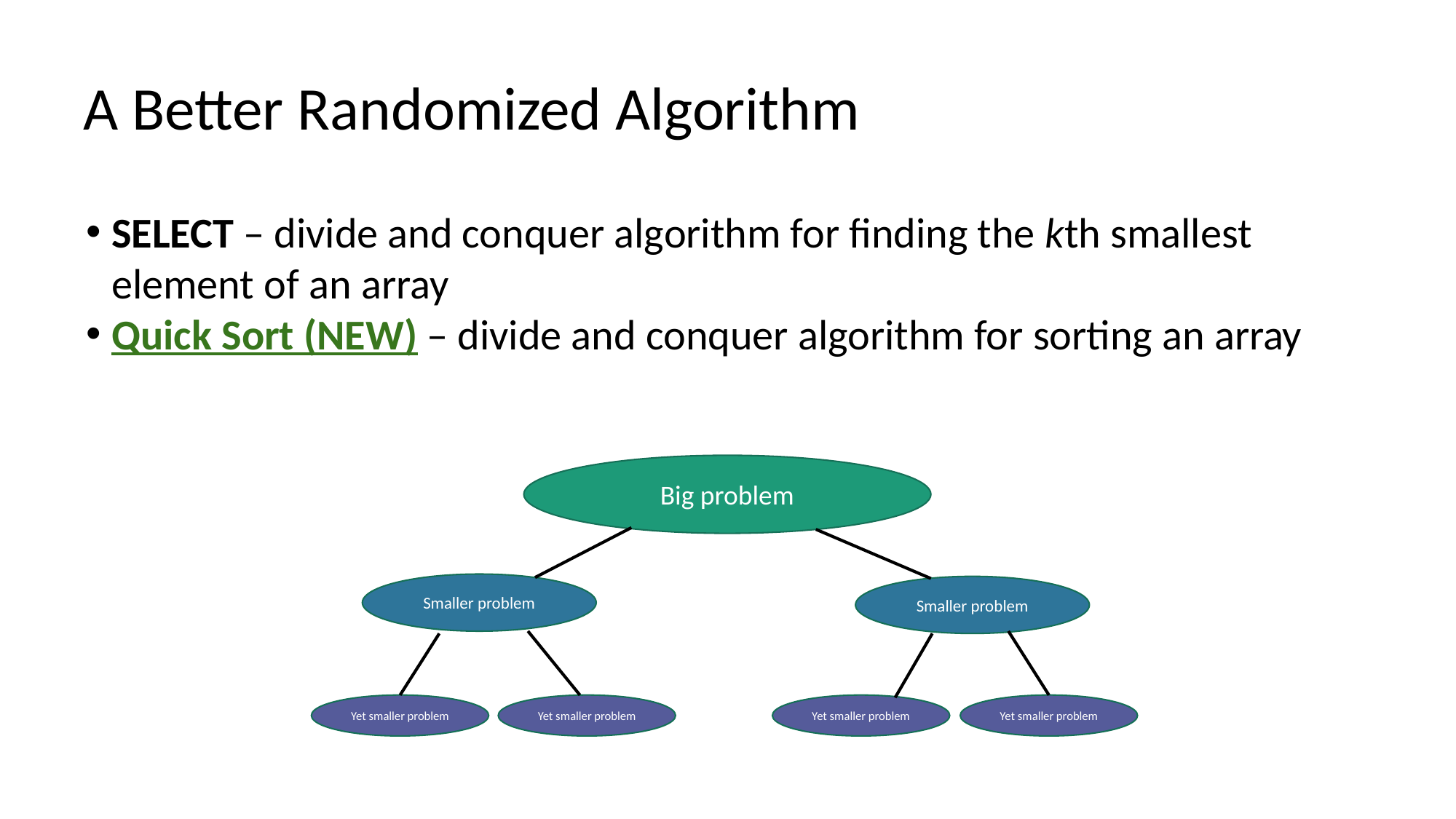

A Better Randomized Algorithm
SELECT – divide and conquer algorithm for finding the kth smallest element of an array
Quick Sort (NEW) – divide and conquer algorithm for sorting an array
Big problem
Smaller problem
Smaller problem
Yet smaller problem
Yet smaller problem
Yet smaller problem
Yet smaller problem